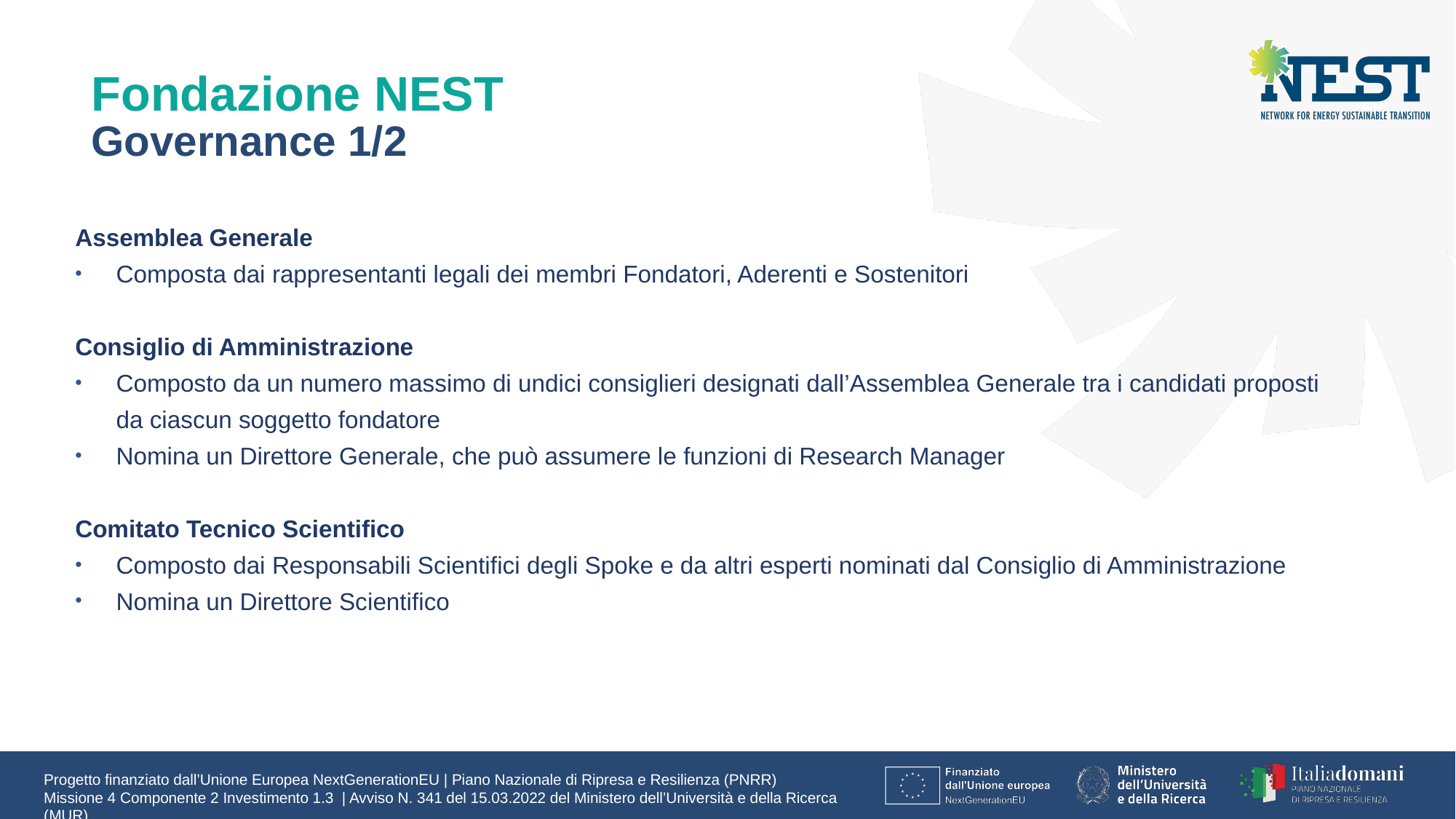

Fondazione NEST
Governance 1/2
Assemblea Generale
Composta dai rappresentanti legali dei membri Fondatori, Aderenti e Sostenitori

Consiglio di Amministrazione
Composto da un numero massimo di undici consiglieri designati dall’Assemblea Generale tra i candidati proposti da ciascun soggetto fondatore
Nomina un Direttore Generale, che può assumere le funzioni di Research Manager

Comitato Tecnico Scientifico
Composto dai Responsabili Scientifici degli Spoke e da altri esperti nominati dal Consiglio di Amministrazione
Nomina un Direttore Scientifico